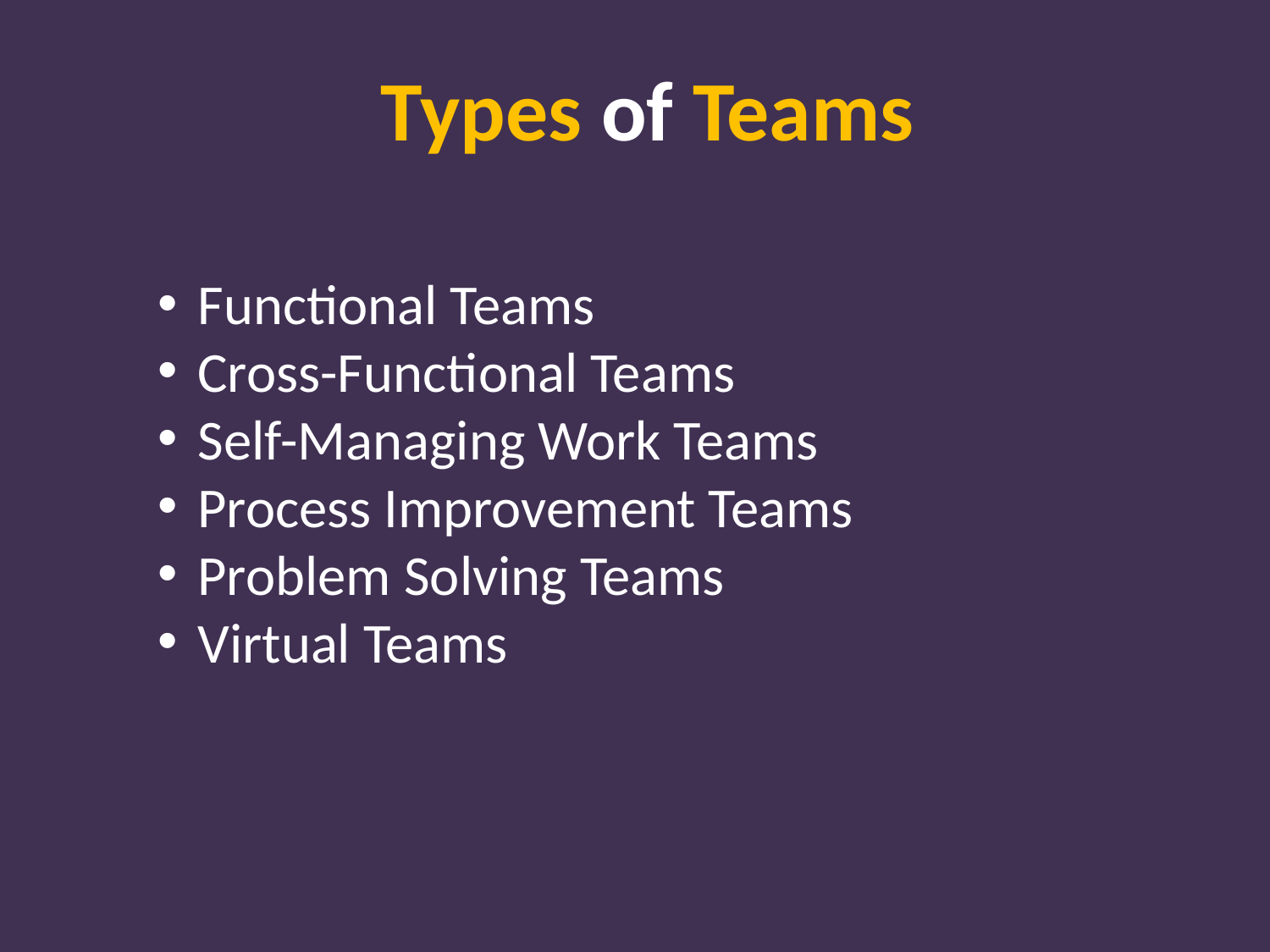

Types of Teams
Functional Teams
Cross-Functional Teams
Self-Managing Work Teams
Process Improvement Teams
Problem Solving Teams
Virtual Teams